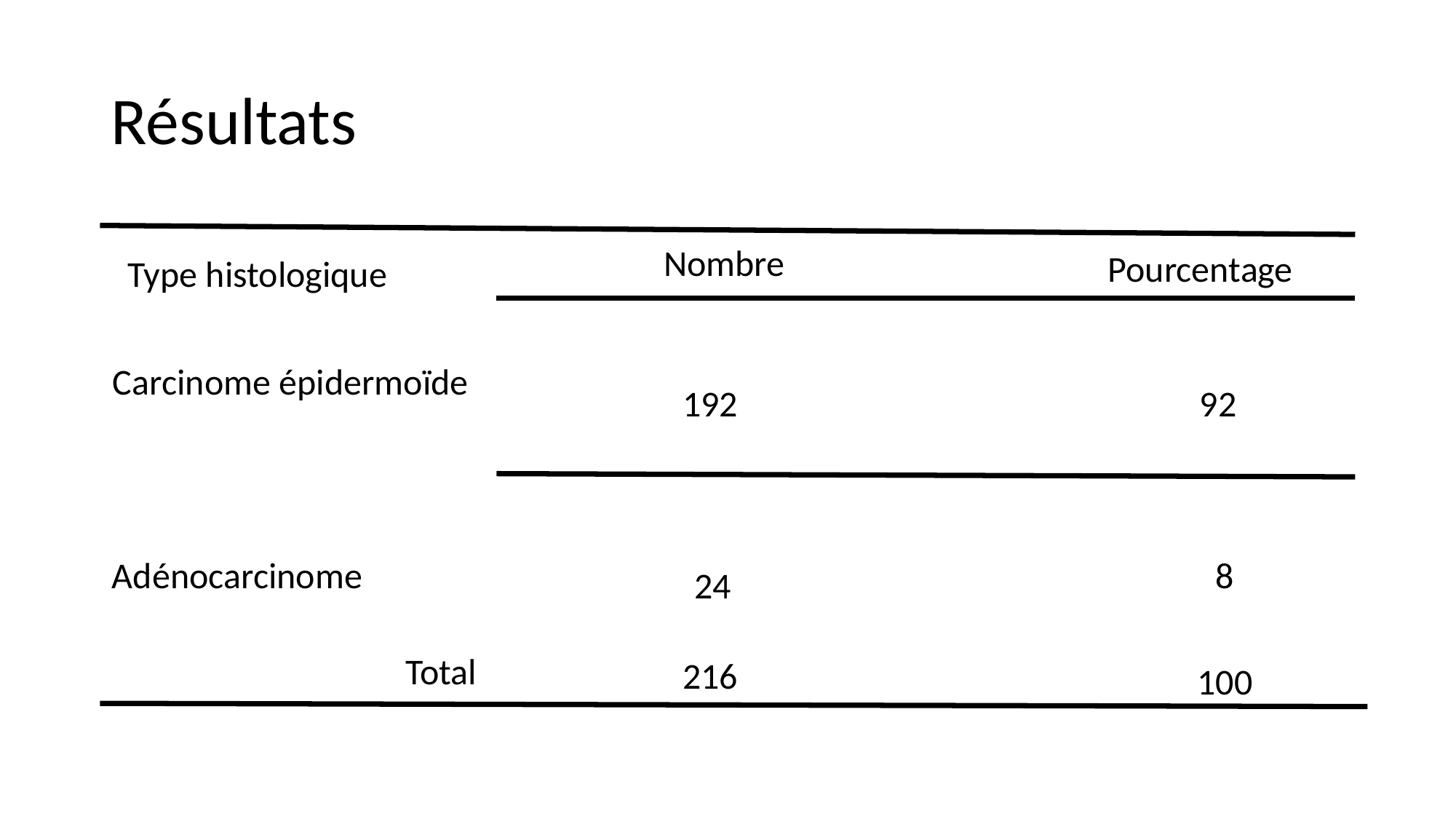

# Résultats
Nombre
Pourcentage
Type histologique
Carcinome épidermoïde
192
92
Adénocarcinome
8
24
Total
216
100